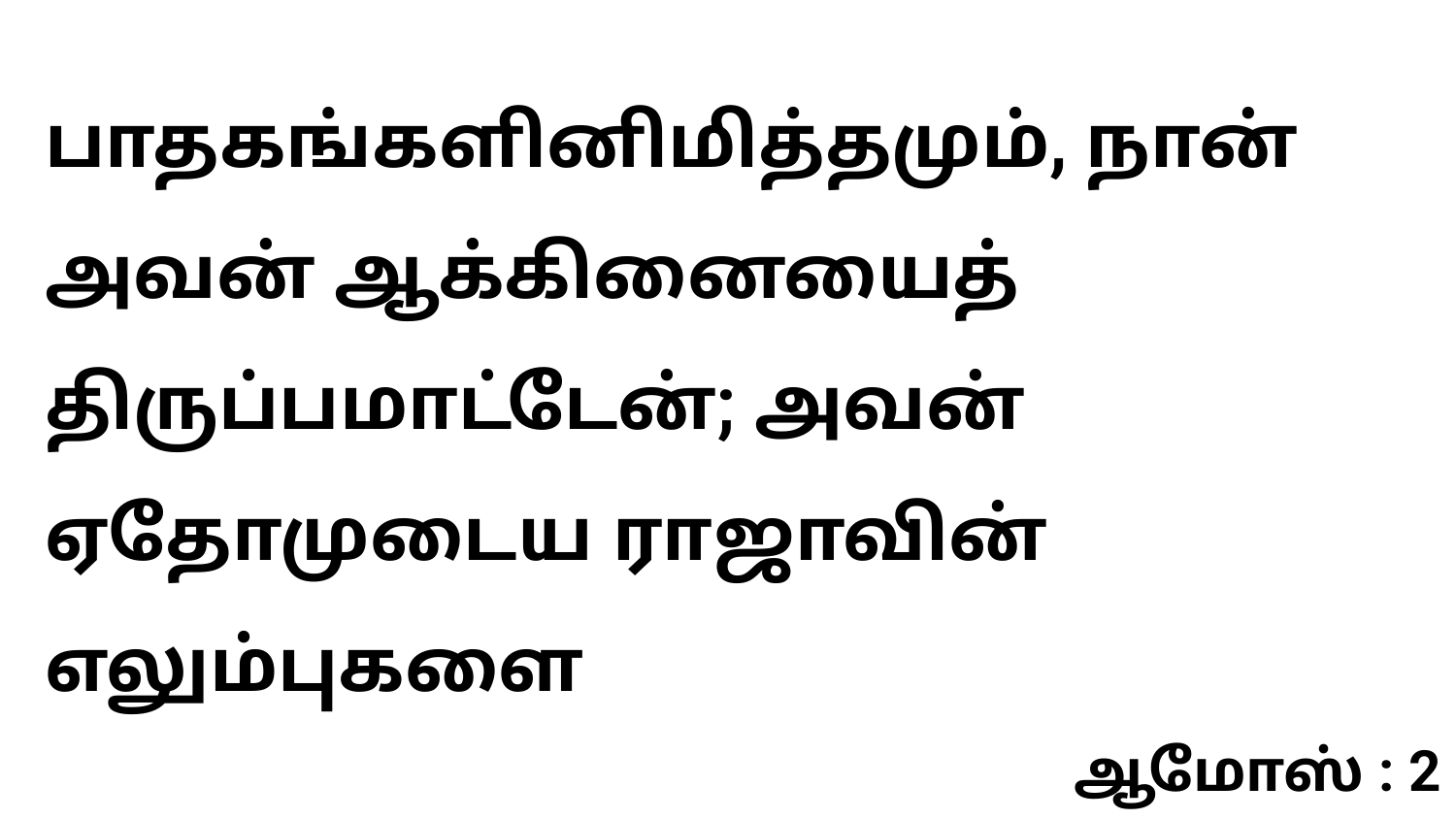

பாதகங்களினிமித்தமும், நான் அவன் ஆக்கினையைத் திருப்பமாட்டேன்; அவன் ஏதோமுடைய ராஜாவின் எலும்புகளை
ஆமோஸ் : 2